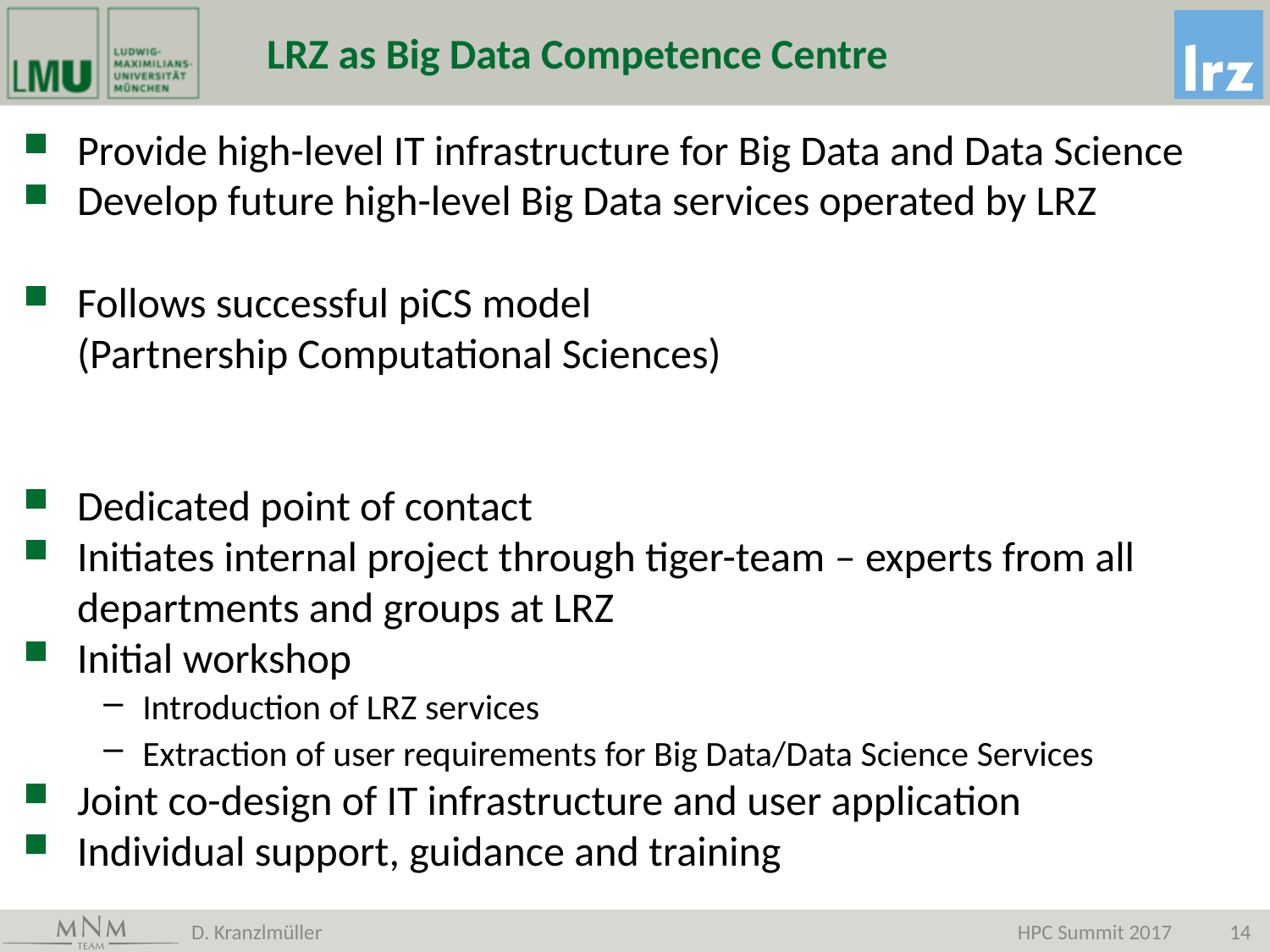

# LRZ as Big Data Competence Centre
Provide high-level IT infrastructure for Big Data and Data Science
Develop future high-level Big Data services operated by LRZ

Follows successful piCS model
(Partnership Computational Sciences)

Dedicated point of contact
Initiates internal project through tiger-team – experts from all departments and groups at LRZ
Initial workshop
Introduction of LRZ services
Extraction of user requirements for Big Data/Data Science Services
Joint co-design of IT infrastructure and user application
Individual support, guidance and training
D. Kranzlmüller
HPC Summit 2017
14